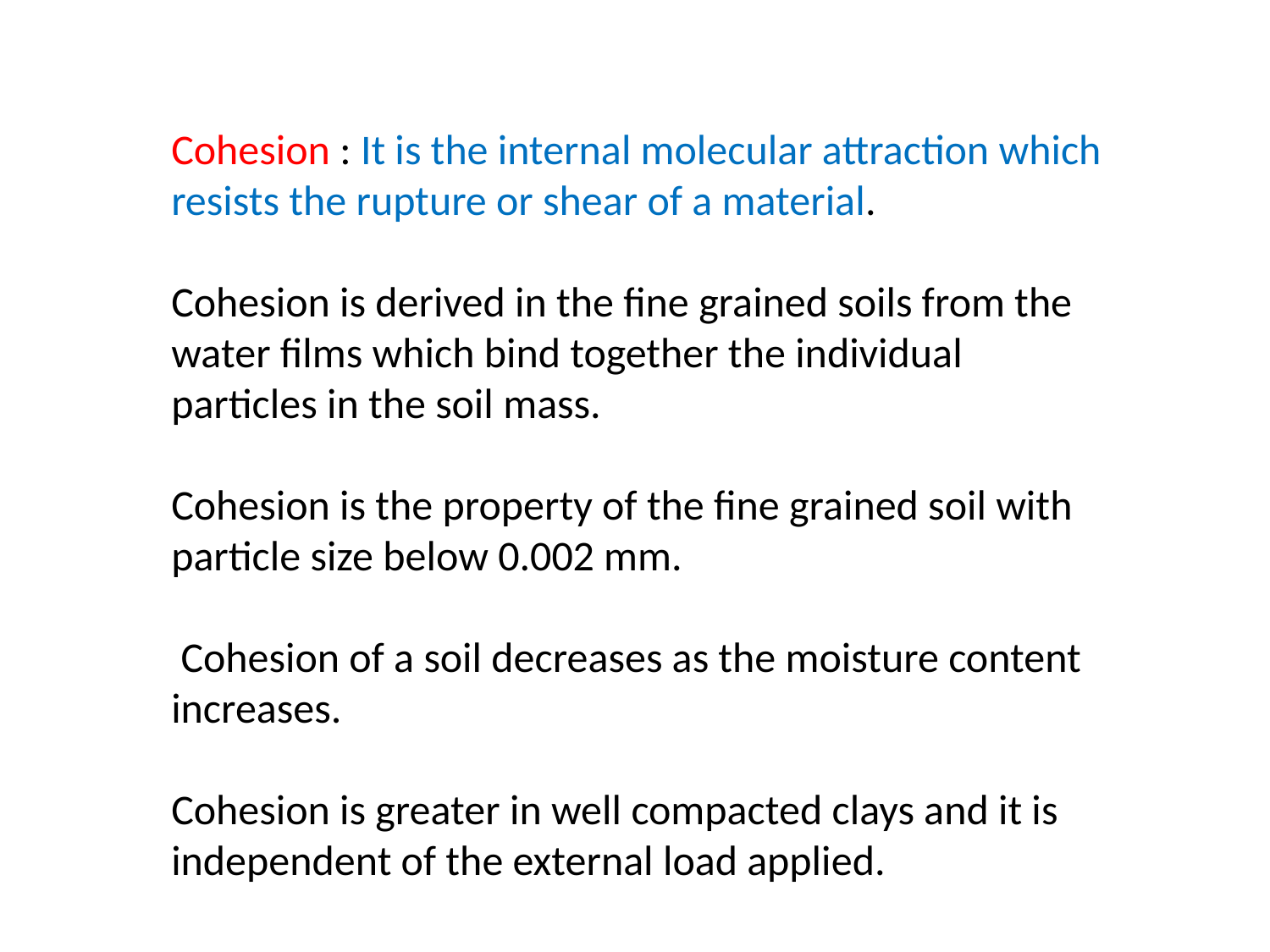

Cohesion : It is the internal molecular attraction which resists the rupture or shear of a material.

Cohesion is derived in the fine grained soils from the water films which bind together the individual particles in the soil mass.

Cohesion is the property of the fine grained soil with particle size below 0.002 mm.

 Cohesion of a soil decreases as the moisture content increases.

Cohesion is greater in well compacted clays and it is independent of the external load applied.